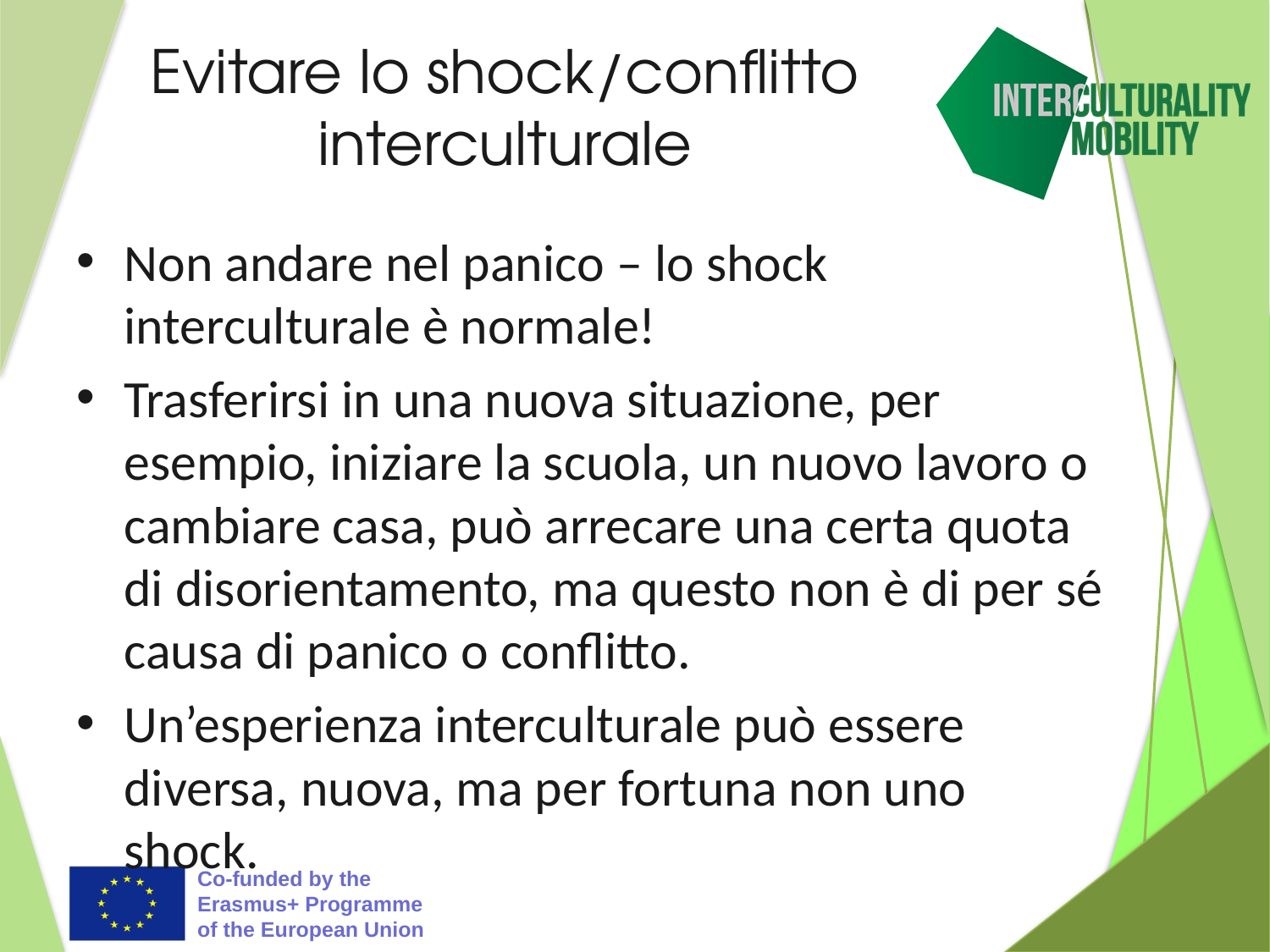

# Evitare lo shock/conflitto interculturale
Non andare nel panico – lo shock interculturale è normale!
Trasferirsi in una nuova situazione, per esempio, iniziare la scuola, un nuovo lavoro o cambiare casa, può arrecare una certa quota di disorientamento, ma questo non è di per sé causa di panico o conflitto.
Un’esperienza interculturale può essere diversa, nuova, ma per fortuna non uno shock.